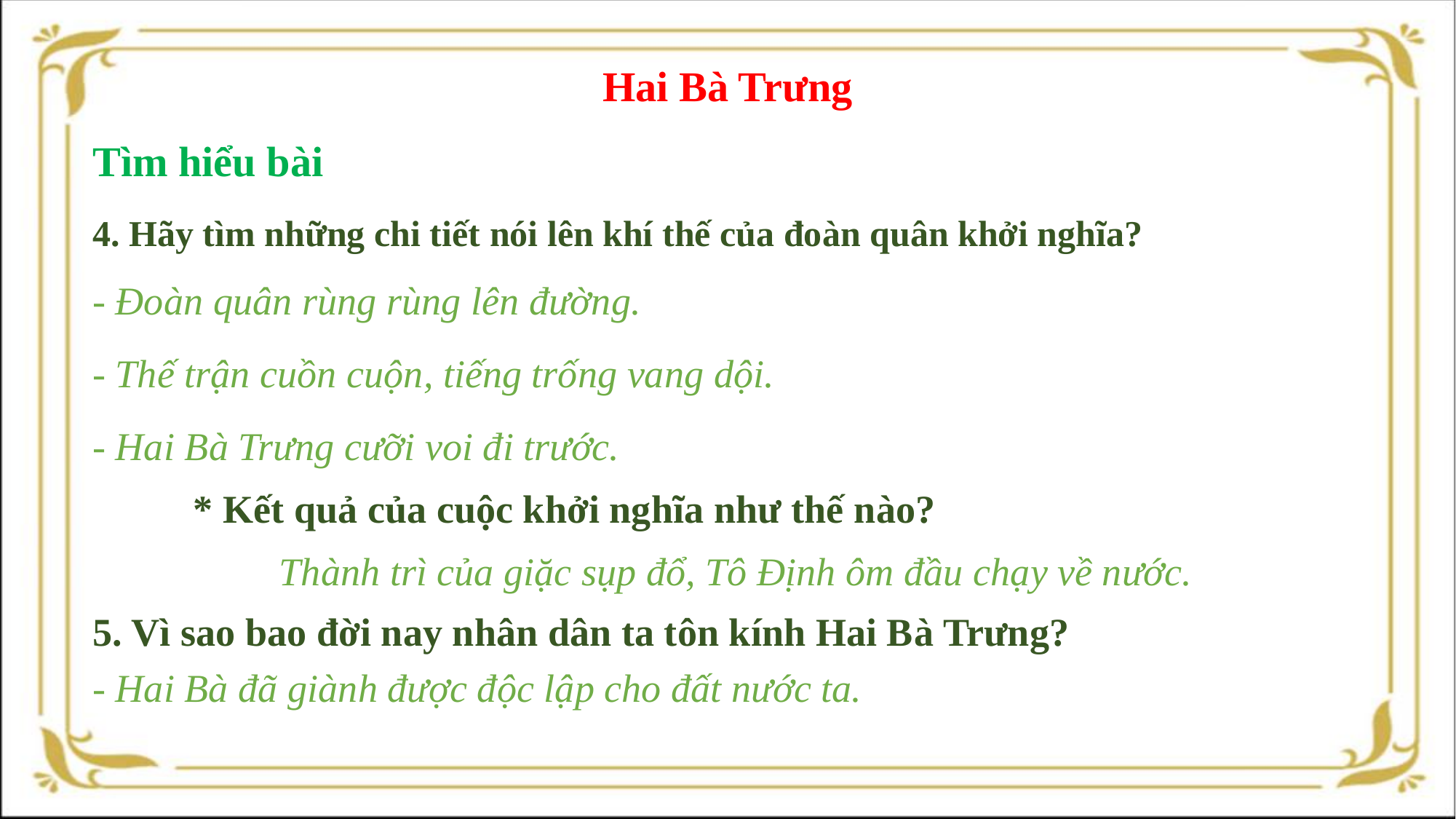

Hai Bà Trưng
Tìm hiểu bài
4. Hãy tìm những chi tiết nói lên khí thế của đoàn quân khởi nghĩa?
- Đoàn quân rùng rùng lên đường.
- Thế trận cuồn cuộn, tiếng trống vang dội.
- Hai Bà Trưng cưỡi voi đi trước.
* Kết quả của cuộc khởi nghĩa như thế nào?
Thành trì của giặc sụp đổ, Tô Định ôm đầu chạy về nước.
5. Vì sao bao đời nay nhân dân ta tôn kính Hai Bà Trưng?
- Hai Bà đã giành được độc lập cho đất nước ta.